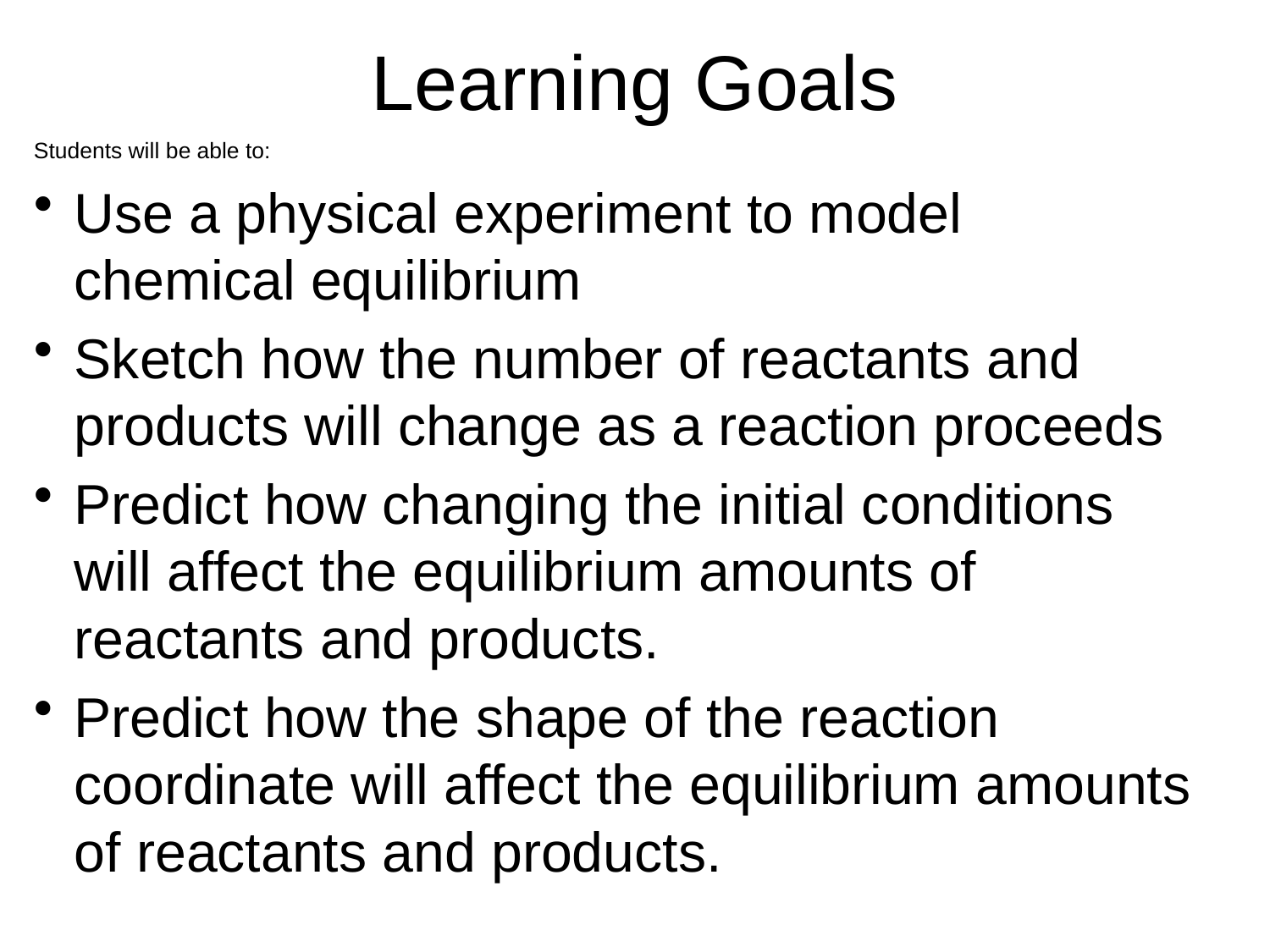

# Learning Goals
Students will be able to:
Use a physical experiment to model chemical equilibrium
Sketch how the number of reactants and products will change as a reaction proceeds
Predict how changing the initial conditions will affect the equilibrium amounts of reactants and products.
Predict how the shape of the reaction coordinate will affect the equilibrium amounts of reactants and products.